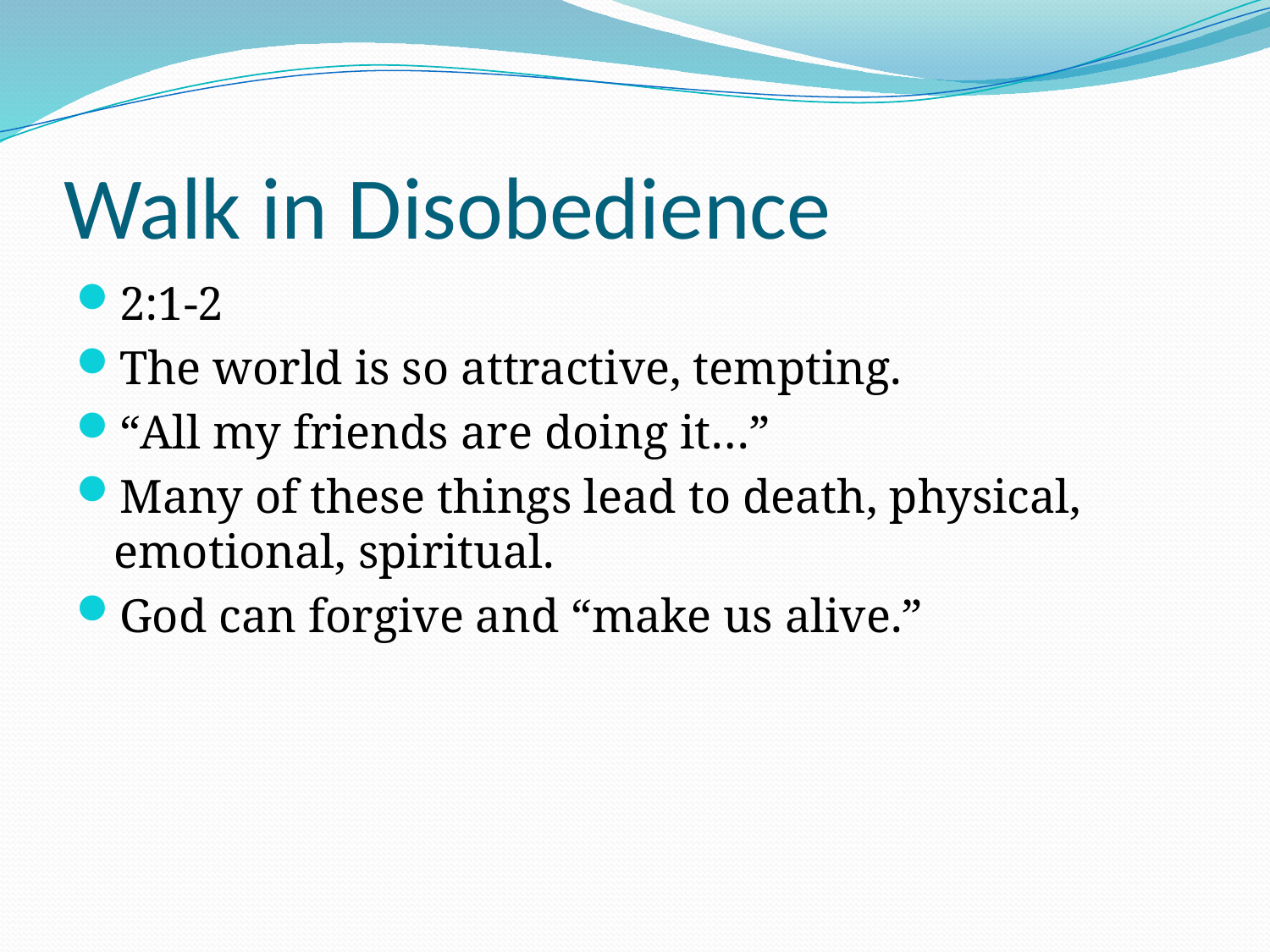

# Walk in Disobedience
2:1-2
The world is so attractive, tempting.
“All my friends are doing it…”
Many of these things lead to death, physical, emotional, spiritual.
God can forgive and “make us alive.”